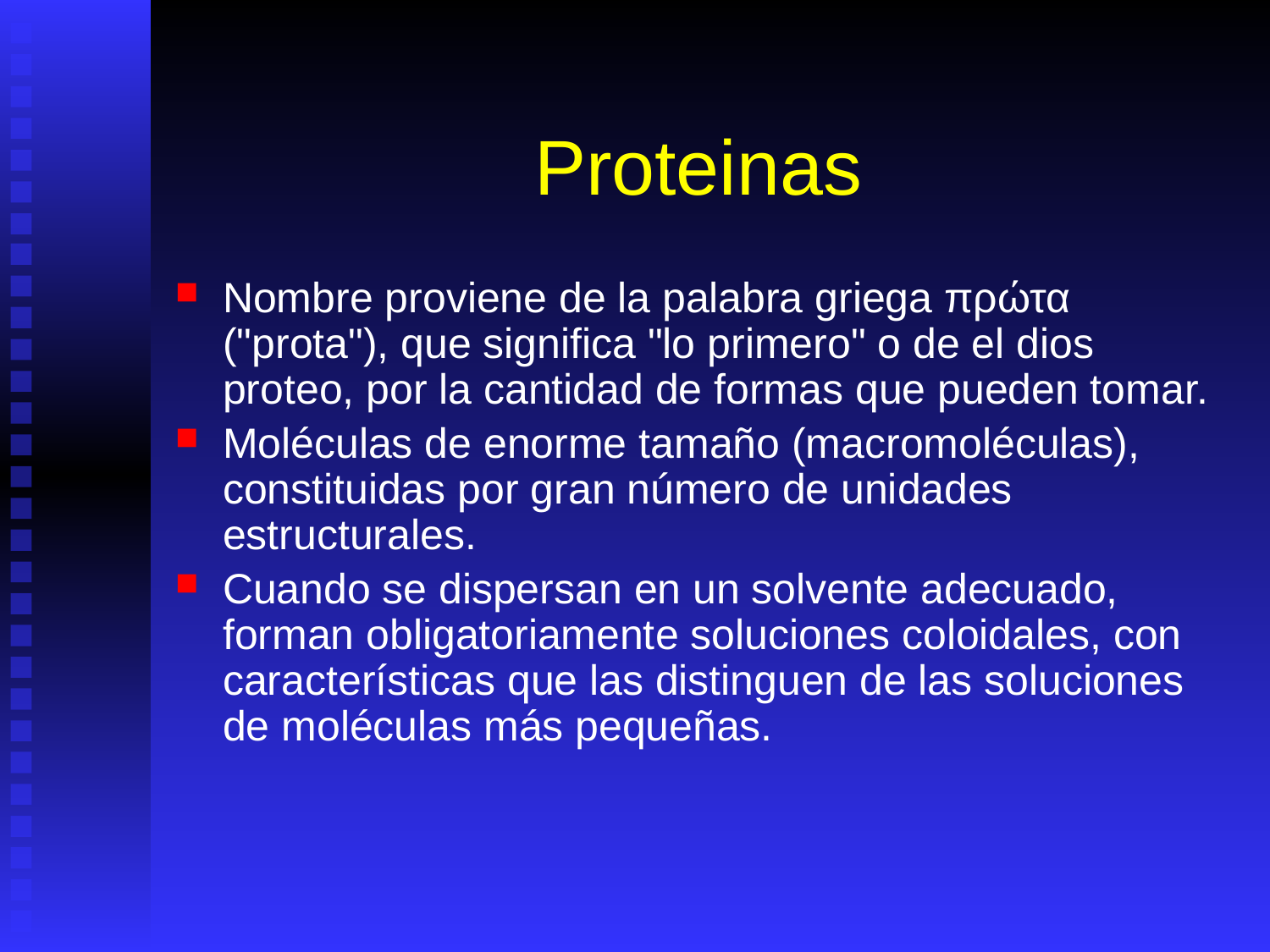

# Proteinas
Nombre proviene de la palabra griega πρώτα ("prota"), que significa "lo primero" o de el dios proteo, por la cantidad de formas que pueden tomar.
Moléculas de enorme tamaño (macromoléculas), constituidas por gran número de unidades estructurales.
Cuando se dispersan en un solvente adecuado, forman obligatoriamente soluciones coloidales, con características que las distinguen de las soluciones de moléculas más pequeñas.